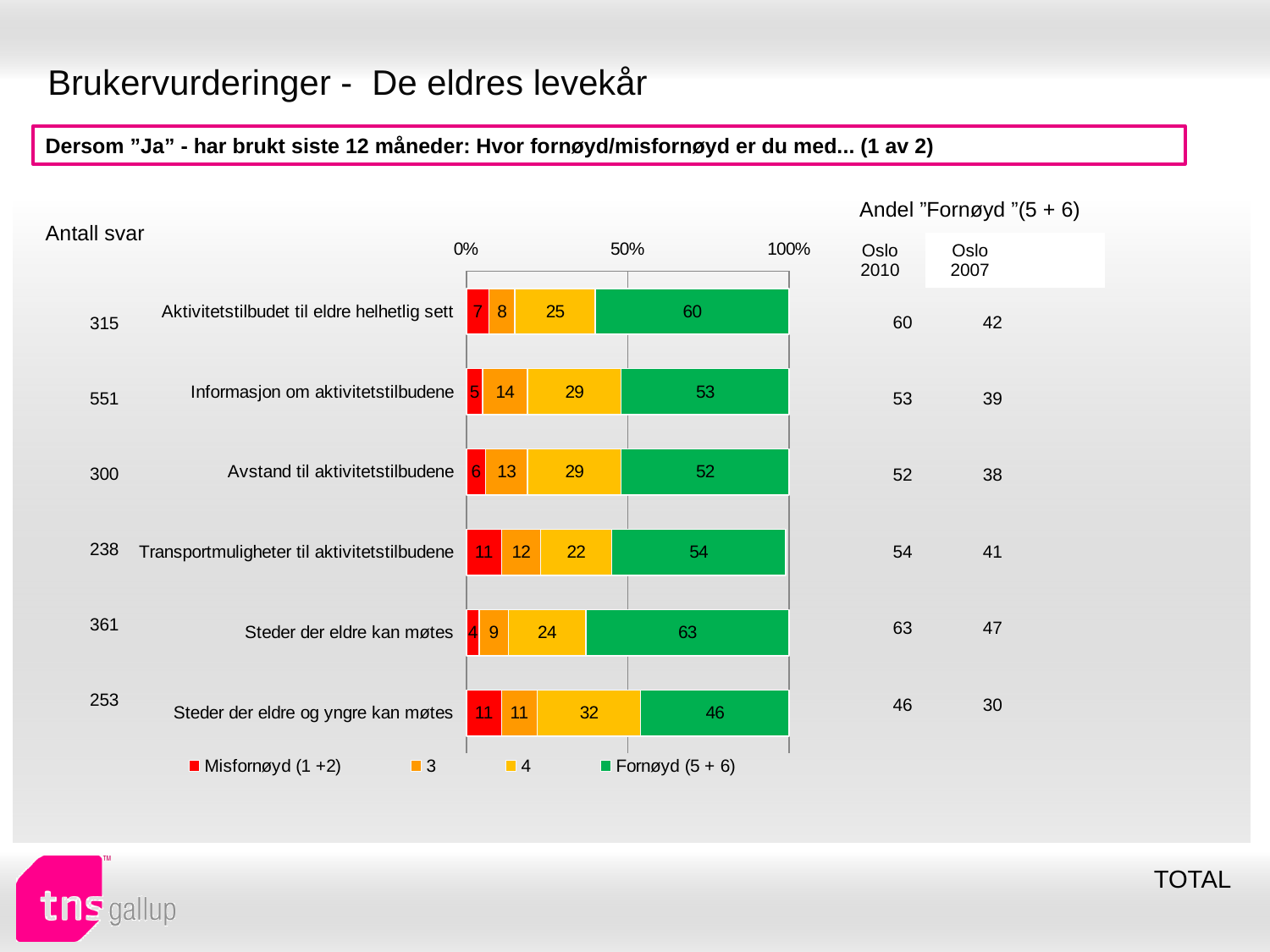

# Brukervurderinger -  De eldres levekår
Dersom ”Ja” - har brukt siste 12 måneder: Hvor fornøyd/misfornøyd er du med... (1 av 2)
| Andel ”Fornøyd ”(5 + 6) |  |  |
| --- | --- | --- |
| Oslo 2010 | Oslo 2007 |  |
| Antall svar |
| --- |

### Chart

| Category | Misfornøyd (1 +2) | 3 | 4 | Fornøyd (5 + 6) |
|---|---|---|---|---|
| Aktivitetstilbudet til eldre helhetlig sett | 7.0 | 8.0 | 25.0 | 60.0 |
| Informasjon om aktivitetstilbudene | 5.0 | 14.0 | 29.0 | 53.0 |
| Avstand til aktivitetstilbudene | 6.0 | 13.0 | 29.0 | 52.0 |
| Transportmuligheter til aktivitetstilbudene | 11.0 | 12.0 | 22.0 | 54.0 |
| Steder der eldre kan møtes | 4.0 | 9.0 | 24.0 | 63.0 |
| Steder der eldre og yngre kan møtes | 11.0 | 11.0 | 32.0 | 46.0 |
| 60 | 42 |
| --- | --- |
| 53 | 39 |
| 52 | 38 |
| 54 | 41 |
| 63 | 47 |
| 46 | 30 |
| 315 |
| --- |
| 551 |
| 300 |
| 238 |
| 361 |
| 253 |
TOTAL